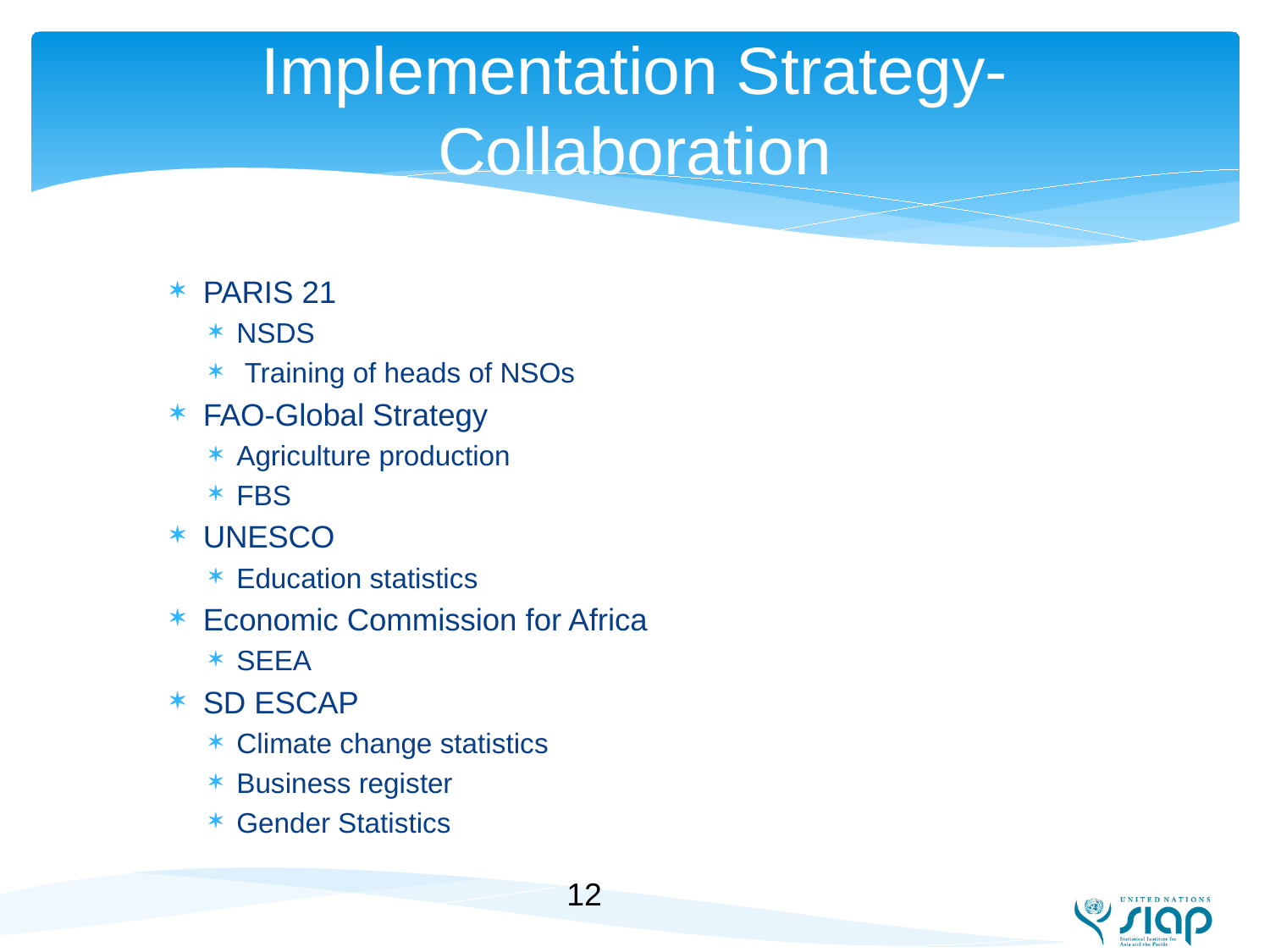

# Implementation Strategy- Collaboration
PARIS 21
NSDS
 Training of heads of NSOs
FAO-Global Strategy
Agriculture production
FBS
UNESCO
Education statistics
Economic Commission for Africa
SEEA
SD ESCAP
Climate change statistics
Business register
Gender Statistics

12